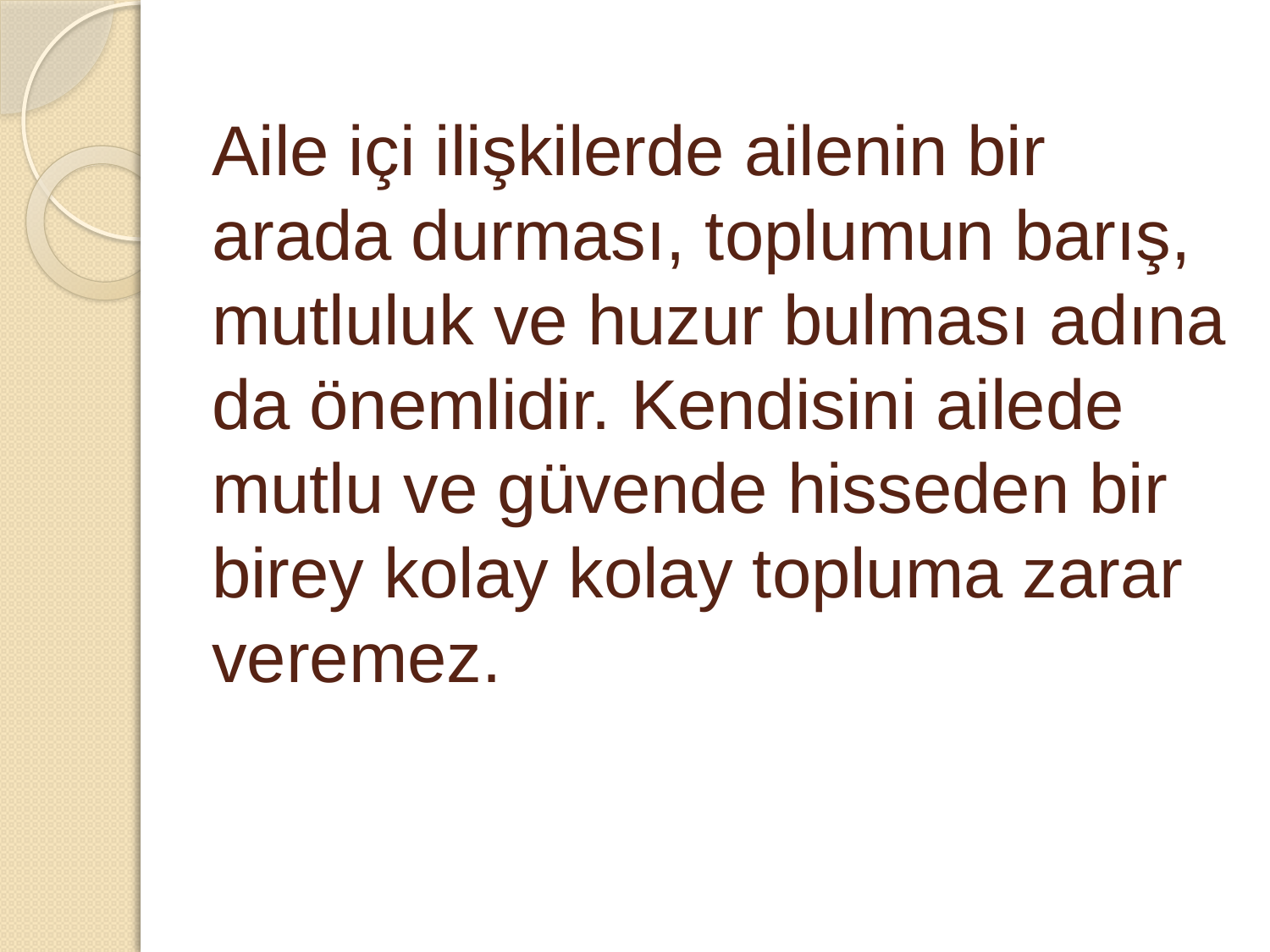

# Aile içi ilişkilerde ailenin bir arada durması, toplumun barış, mutluluk ve huzur bulması adına da önemlidir. Kendisini ailede mutlu ve güvende hisseden bir birey kolay kolay topluma zarar veremez.